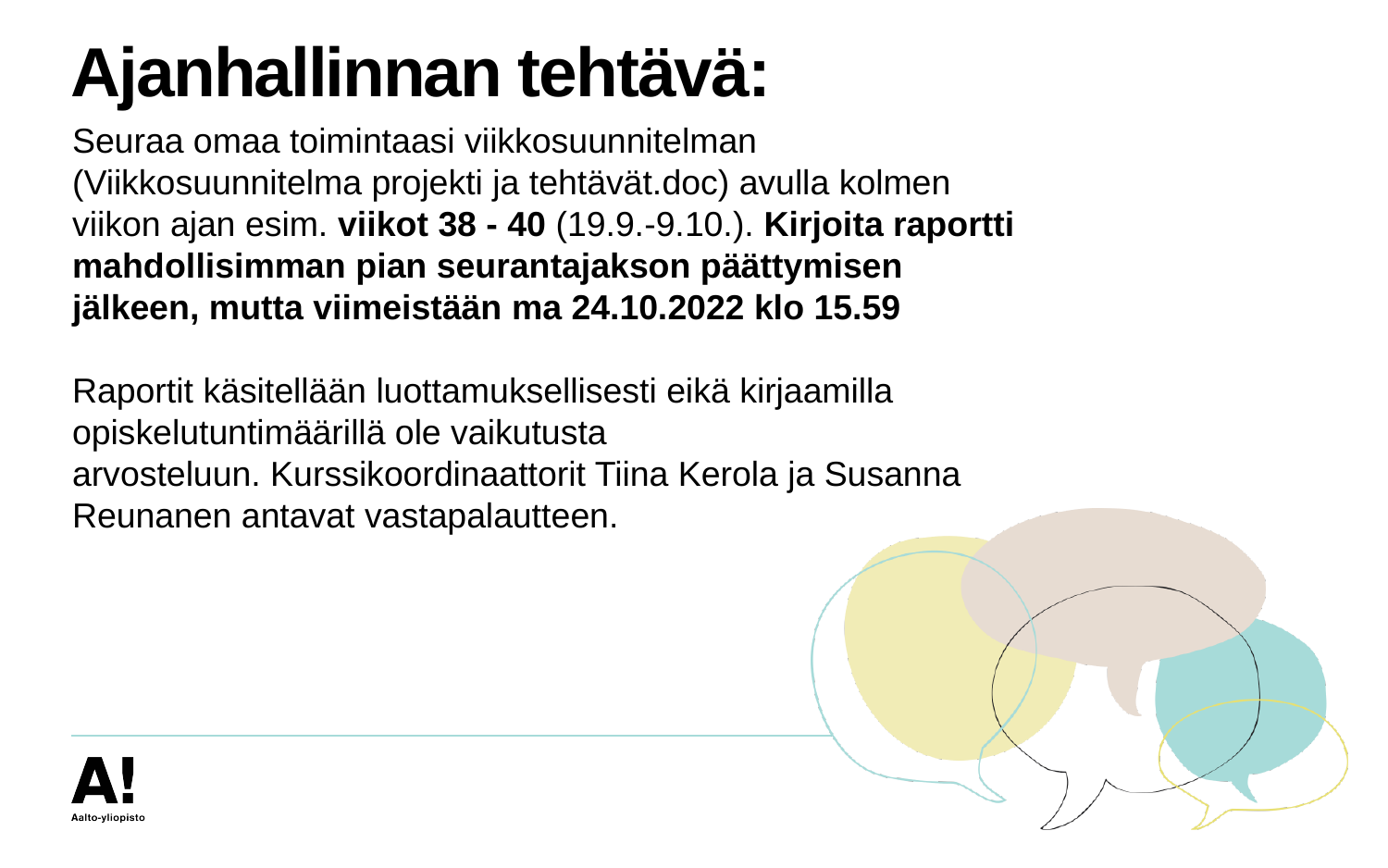

# Ajanhallinnan tehtävä:
Seuraa omaa toimintaasi viikkosuunnitelman (Viikkosuunnitelma projekti ja tehtävät.doc) avulla kolmen viikon ajan esim. viikot 38 - 40 (19.9.-9.10.). Kirjoita raportti mahdollisimman pian seurantajakson päättymisen jälkeen, mutta viimeistään ma 24.10.2022 klo 15.59

Raportit käsitellään luottamuksellisesti eikä kirjaamilla opiskelutuntimäärillä ole vaikutusta arvosteluun. Kurssikoordinaattorit Tiina Kerola ja Susanna Reunanen antavat vastapalautteen.